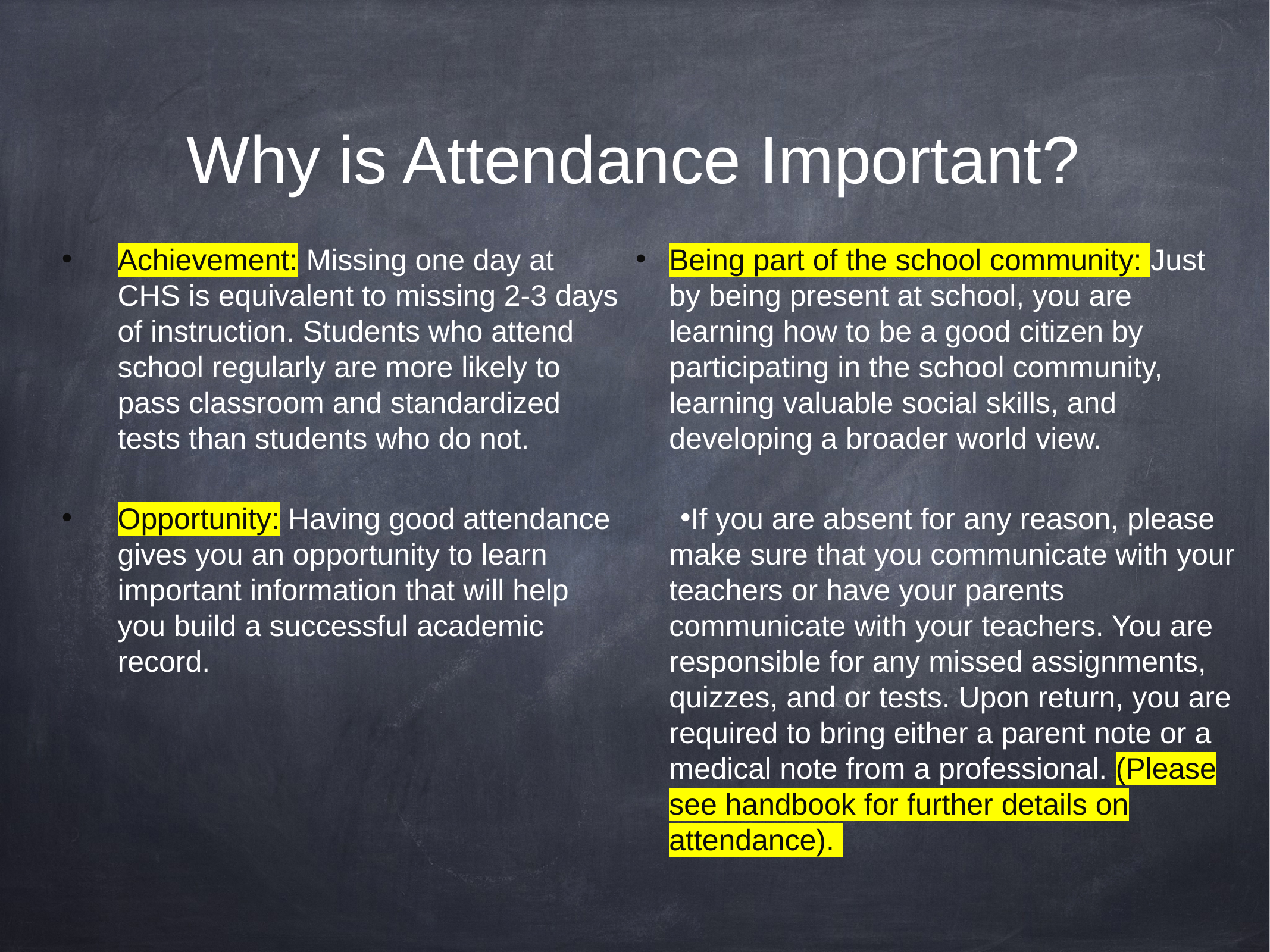

# Why is Attendance Important?
Achievement: Missing one day at CHS is equivalent to missing 2-3 days of instruction. Students who attend school regularly are more likely to pass classroom and standardized tests than students who do not.
Opportunity: Having good attendance gives you an opportunity to learn important information that will help you build a successful academic record.

Being part of the school community: Just by being present at school, you are learning how to be a good citizen by participating in the school community, learning valuable social skills, and developing a broader world view.
If you are absent for any reason, please make sure that you communicate with your teachers or have your parents communicate with your teachers. You are responsible for any missed assignments, quizzes, and or tests. Upon return, you are required to bring either a parent note or a medical note from a professional. (Please see handbook for further details on attendance).